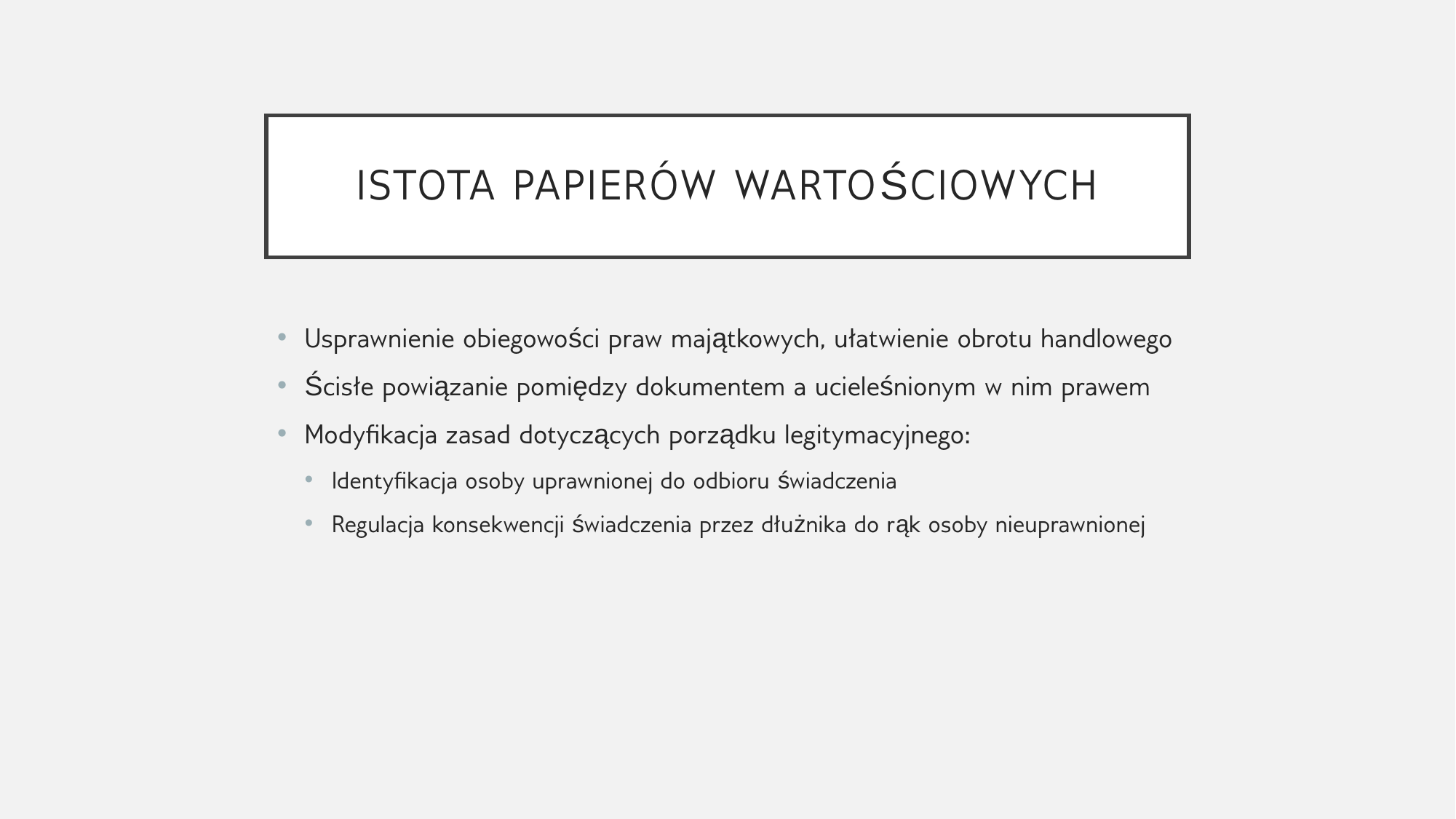

# Istota papierów wartościowych
Usprawnienie obiegowości praw majątkowych, ułatwienie obrotu handlowego
Ścisłe powiązanie pomiędzy dokumentem a ucieleśnionym w nim prawem
Modyfikacja zasad dotyczących porządku legitymacyjnego:
Identyfikacja osoby uprawnionej do odbioru świadczenia
Regulacja konsekwencji świadczenia przez dłużnika do rąk osoby nieuprawnionej